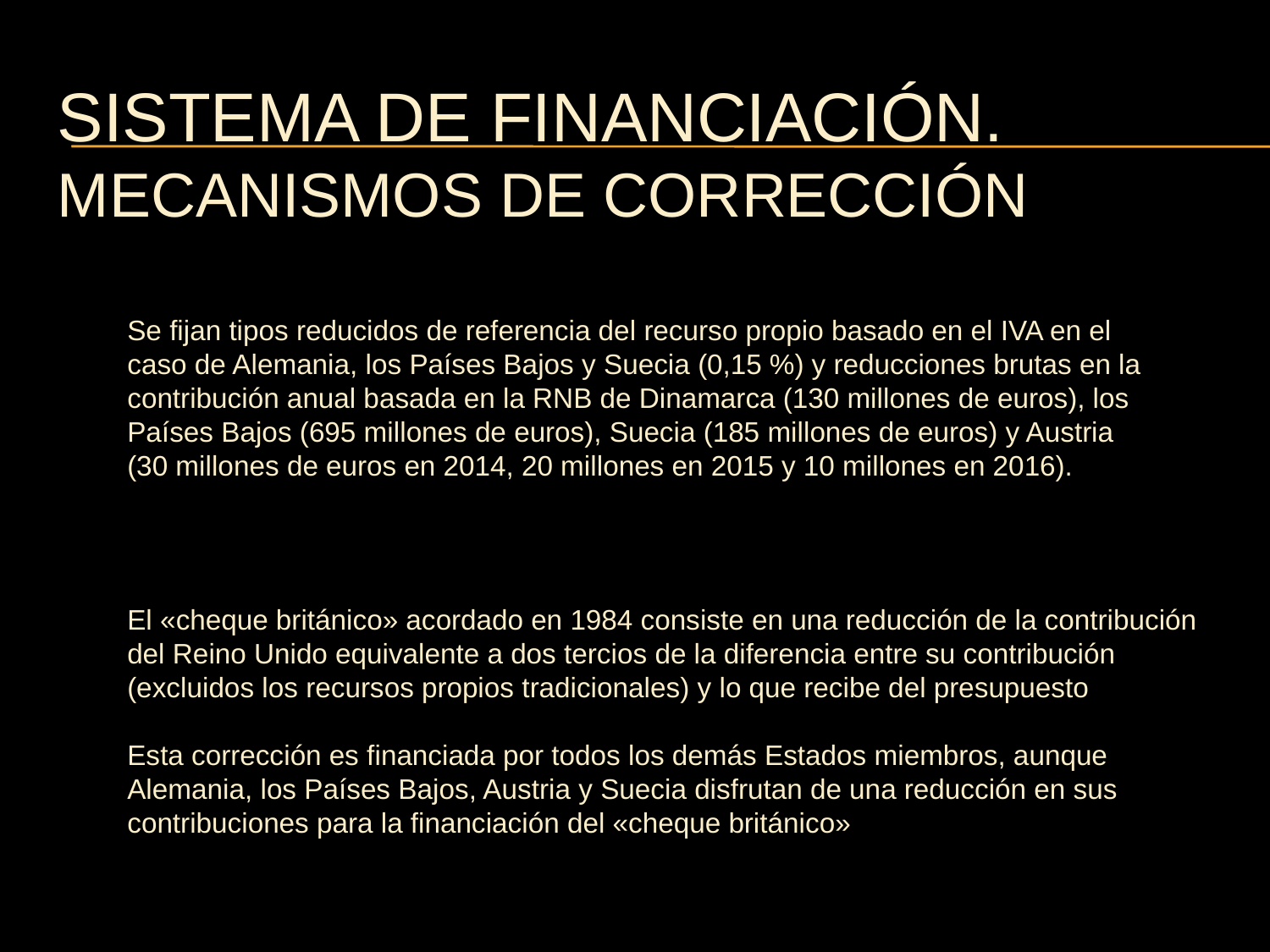

# Sistema de financiación. Mecanismos de corrección
Se fijan tipos reducidos de referencia del recurso propio basado en el IVA en el caso de Alemania, los Países Bajos y Suecia (0,15 %) y reducciones brutas en la contribución anual basada en la RNB de Dinamarca (130 millones de euros), los Países Bajos (695 millones de euros), Suecia (185 millones de euros) y Austria (30 millones de euros en 2014, 20 millones en 2015 y 10 millones en 2016).
El «cheque británico» acordado en 1984 consiste en una reducción de la contribución del Reino Unido equivalente a dos tercios de la diferencia entre su contribución (excluidos los recursos propios tradicionales) y lo que recibe del presupuesto

Esta corrección es financiada por todos los demás Estados miembros, aunque Alemania, los Países Bajos, Austria y Suecia disfrutan de una reducción en sus contribuciones para la financiación del «cheque británico»